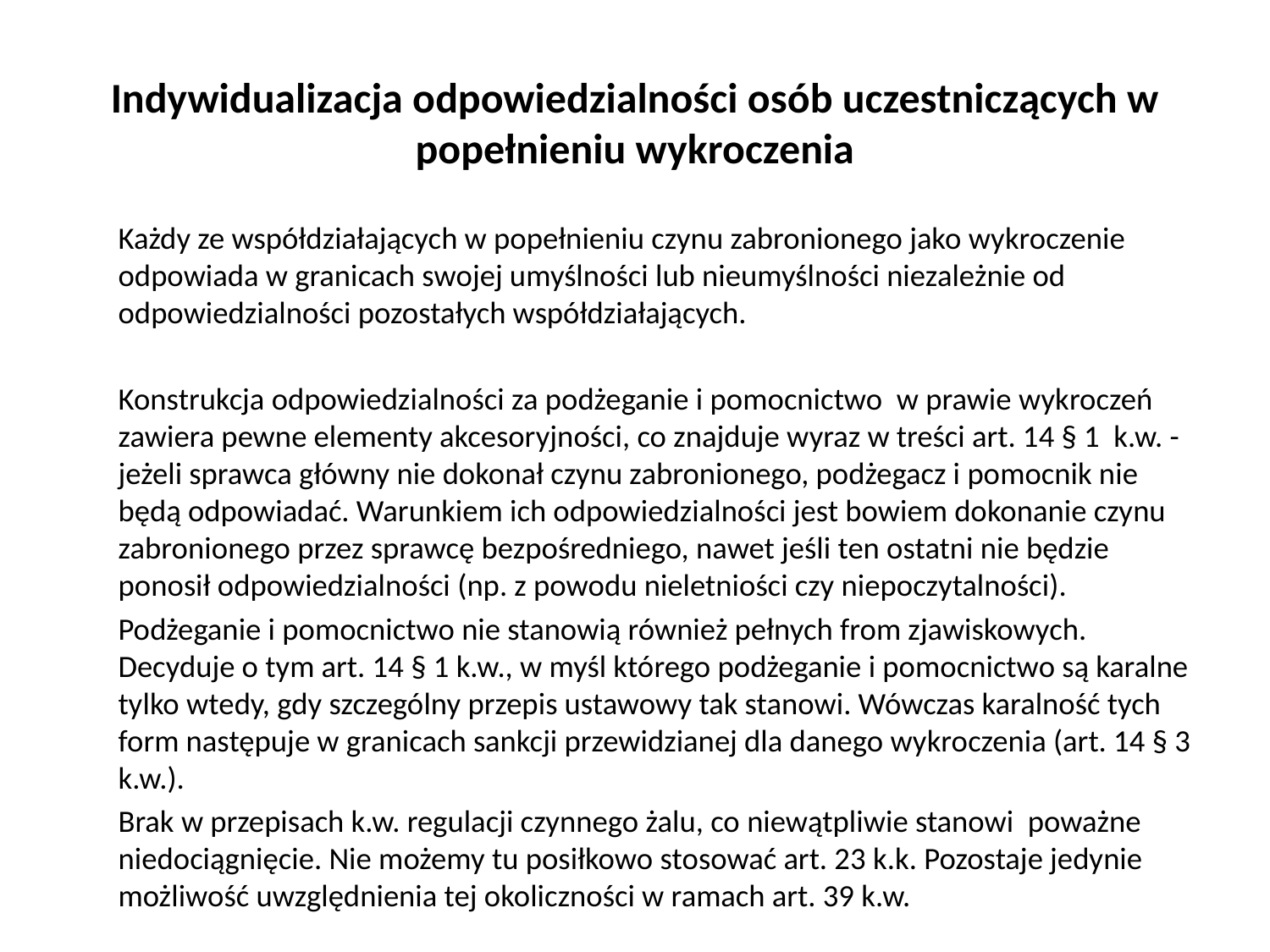

# Indywidualizacja odpowiedzialności osób uczestniczących w popełnieniu wykroczenia

	Każdy ze współdziałających w popełnieniu czynu zabronionego jako wykroczenie odpowiada w granicach swojej umyślności lub nieumyślności niezależnie od odpowiedzialności pozostałych współdziałających.

	Konstrukcja odpowiedzialności za podżeganie i pomocnictwo  w prawie wykroczeń zawiera pewne elementy akcesoryjności, co znajduje wyraz w treści art. 14 § 1  k.w. - jeżeli sprawca główny nie dokonał czynu zabronionego, podżegacz i pomocnik nie będą odpowiadać. Warunkiem ich odpowiedzialności jest bowiem dokonanie czynu zabronionego przez sprawcę bezpośredniego, nawet jeśli ten ostatni nie będzie ponosił odpowiedzialności (np. z powodu nieletniości czy niepoczytalności).
      Podżeganie i pomocnictwo nie stanowią również pełnych from zjawiskowych. Decyduje o tym art. 14 § 1 k.w., w myśl którego podżeganie i pomocnictwo są karalne tylko wtedy, gdy szczególny przepis ustawowy tak stanowi. Wówczas karalność tych form następuje w granicach sankcji przewidzianej dla danego wykroczenia (art. 14 § 3 k.w.).
	Brak w przepisach k.w. regulacji czynnego żalu, co niewątpliwie stanowi  poważne niedociągnięcie. Nie możemy tu posiłkowo stosować art. 23 k.k. Pozostaje jedynie możliwość uwzględnienia tej okoliczności w ramach art. 39 k.w.